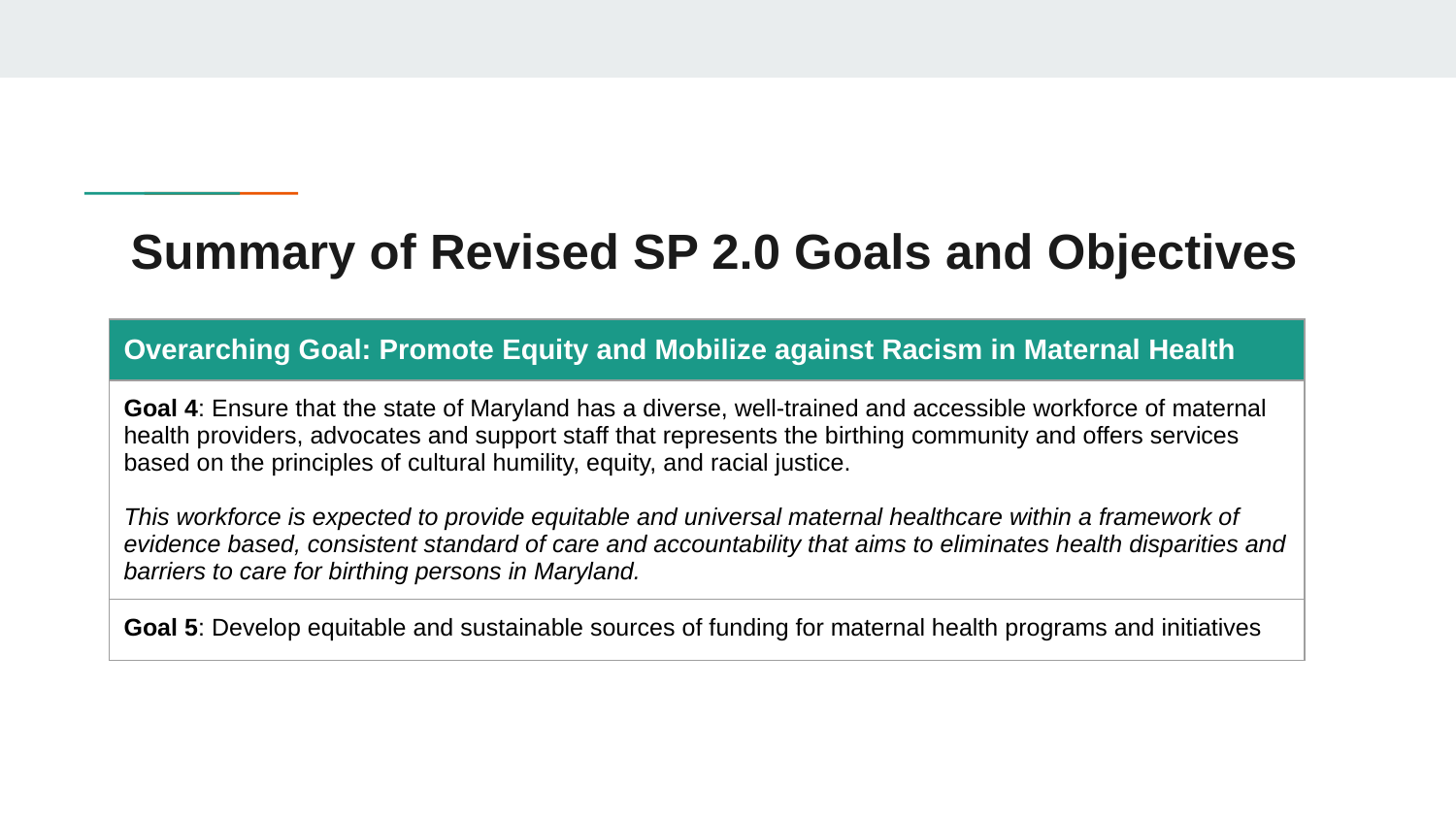

# Summary of Revised SP 2.0 Goals and Objectives
| Overarching Goal: Promote Equity and Mobilize against Racism in Maternal Health |
| --- |
| Goal 4: Ensure that the state of Maryland has a diverse, well-trained and accessible workforce of maternal health providers, advocates and support staff that represents the birthing community and offers services based on the principles of cultural humility, equity, and racial justice. This workforce is expected to provide equitable and universal maternal healthcare within a framework of evidence based, consistent standard of care and accountability that aims to eliminates health disparities and barriers to care for birthing persons in Maryland. |
| Goal 5: Develop equitable and sustainable sources of funding for maternal health programs and initiatives |